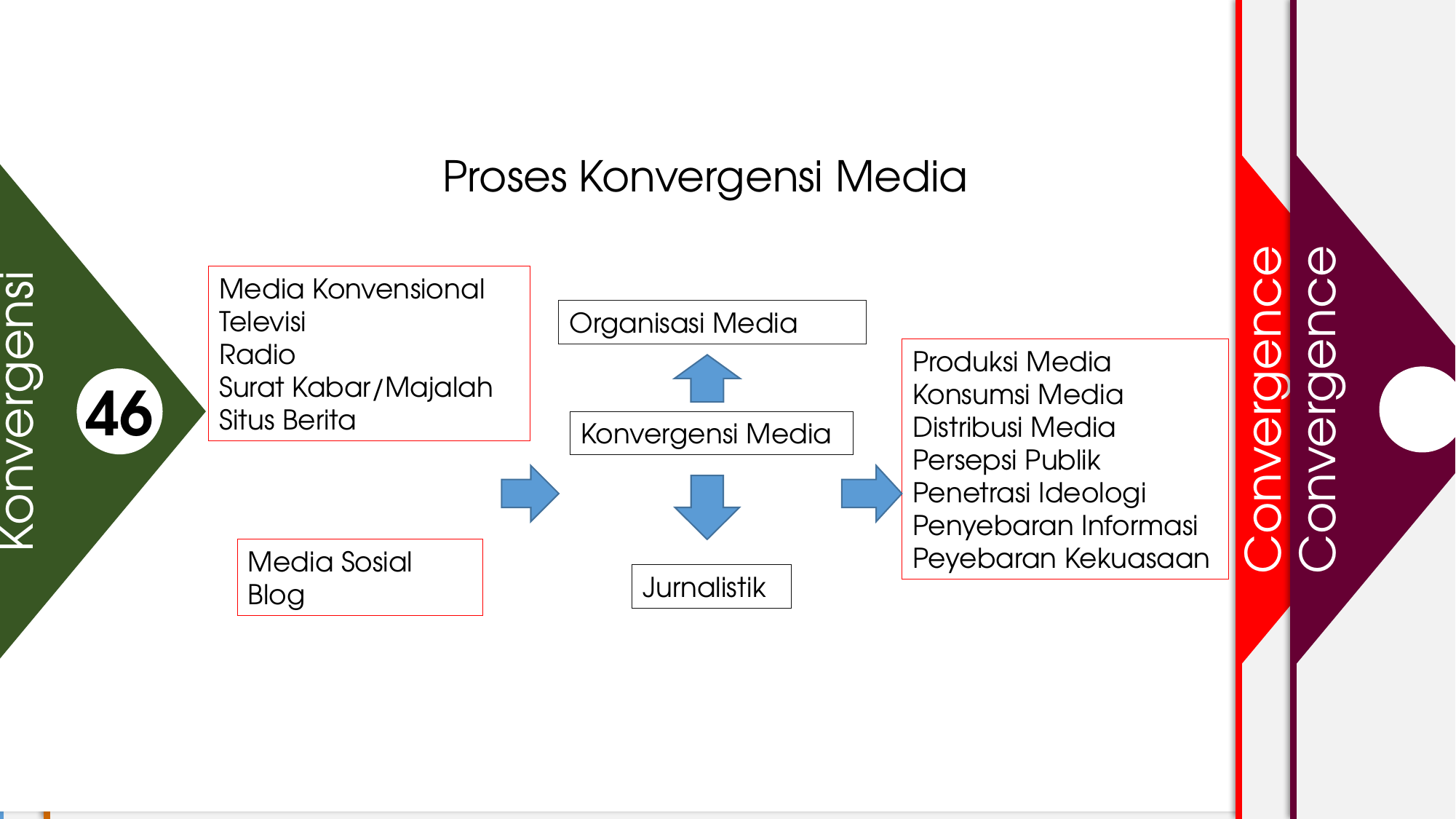

Konvergensi Media

1

2
Media

4
Convergence

Convergence

46
Konvergensi
Proses Konvergensi Media
Media Konvensional
Televisi
Radio
Surat Kabar/Majalah
Situs Berita
Organisasi Media
Produksi Media
Konsumsi Media
Distribusi Media
Persepsi Publik
Penetrasi Ideologi
Penyebaran Informasi
Peyebaran Kekuasaan

Konvergensi Media

Media Sosial
Blog
Jurnalistik